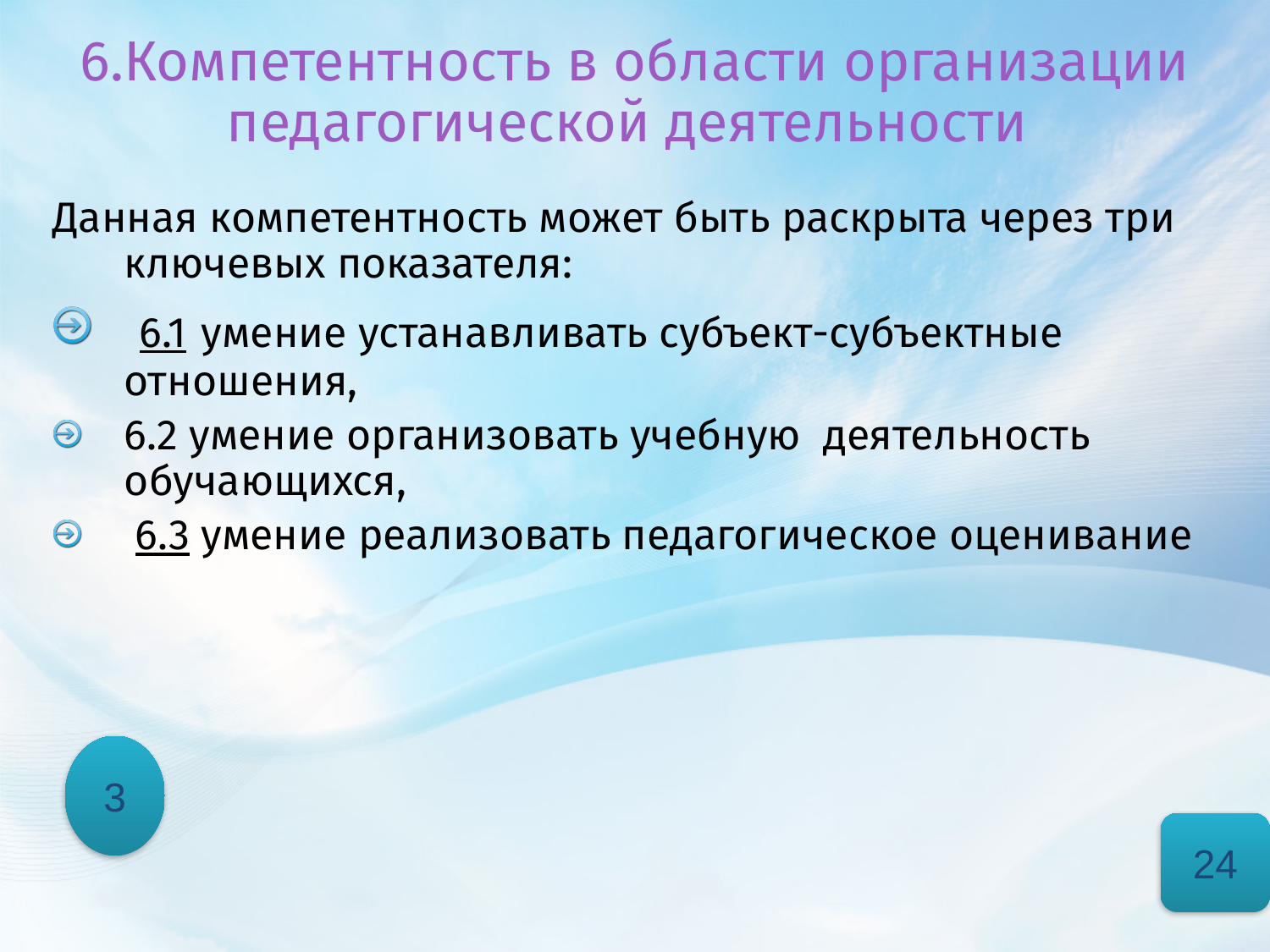

# 6.Компетентность в области организации педагогической деятельности
Данная компетентность может быть раскрыта через три ключевых показателя:
 6.1 умение устанавливать субъект-субъектные отношения,
6.2 умение организовать учебную  деятельность обучающихся,
 6.3 умение реализовать педагогическое оценивание
3
24